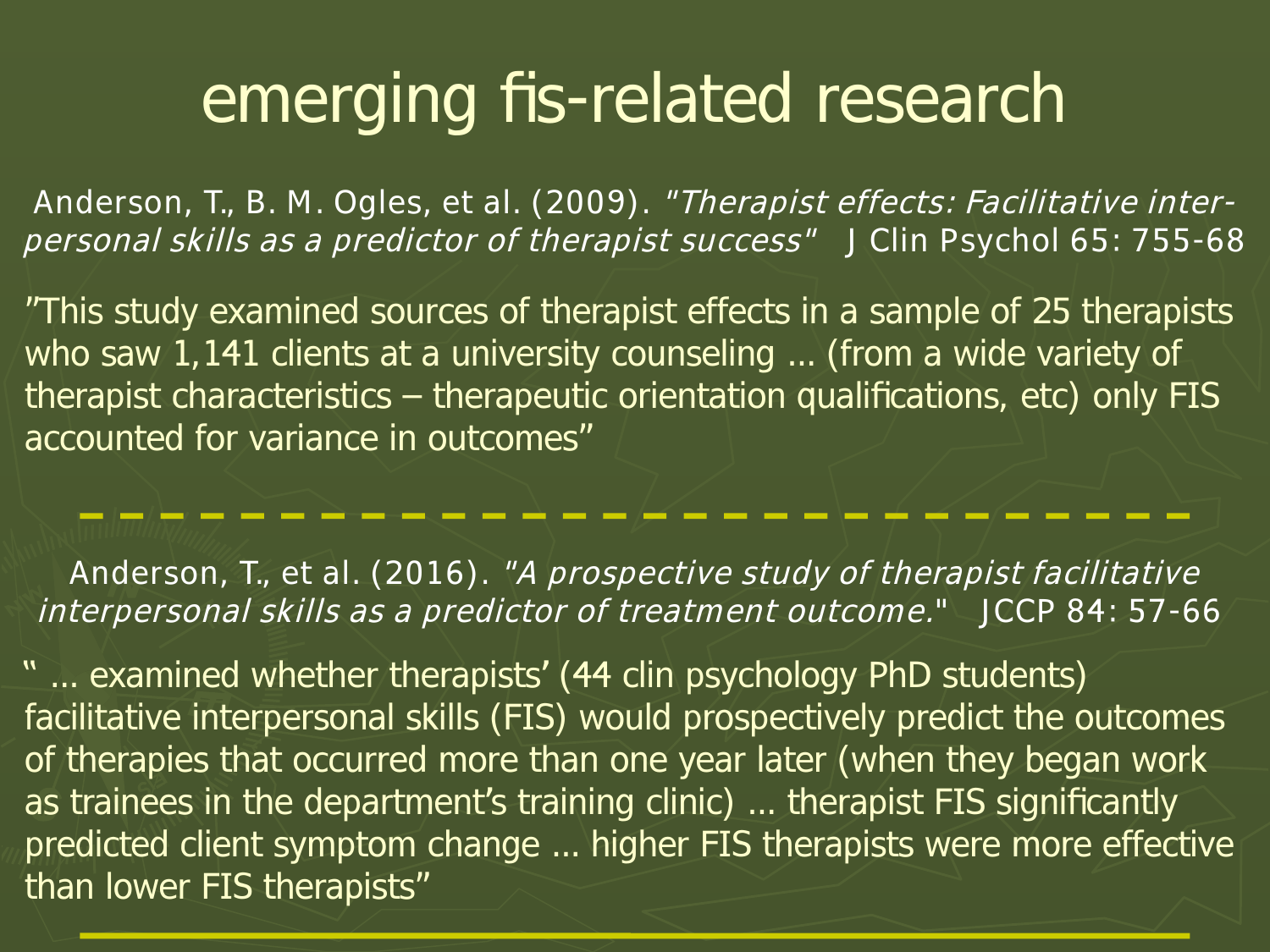

# emerging fis-related research
Anderson, T., B. M. Ogles, et al. (2009). "Therapist effects: Facilitative inter-personal skills as a predictor of therapist success"   J Clin Psychol 65: 755-68
”This study examined sources of therapist effects in a sample of 25 therapists who saw 1,141 clients at a university counseling … (from a wide variety of therapist characteristics – therapeutic orientation qualifications, etc) only FIS accounted for variance in outcomes”

Anderson, T., et al. (2016). "A prospective study of therapist facilitative interpersonal skills as a predictor of treatment outcome."   JCCP 84: 57-66
“ … examined whether therapists’ (44 clin psychology PhD students) facilitative interpersonal skills (FIS) would prospectively predict the outcomes of therapies that occurred more than one year later (when they began work as trainees in the department’s training clinic) … therapist FIS significantly predicted client symptom change … higher FIS therapists were more effective than lower FIS therapists”